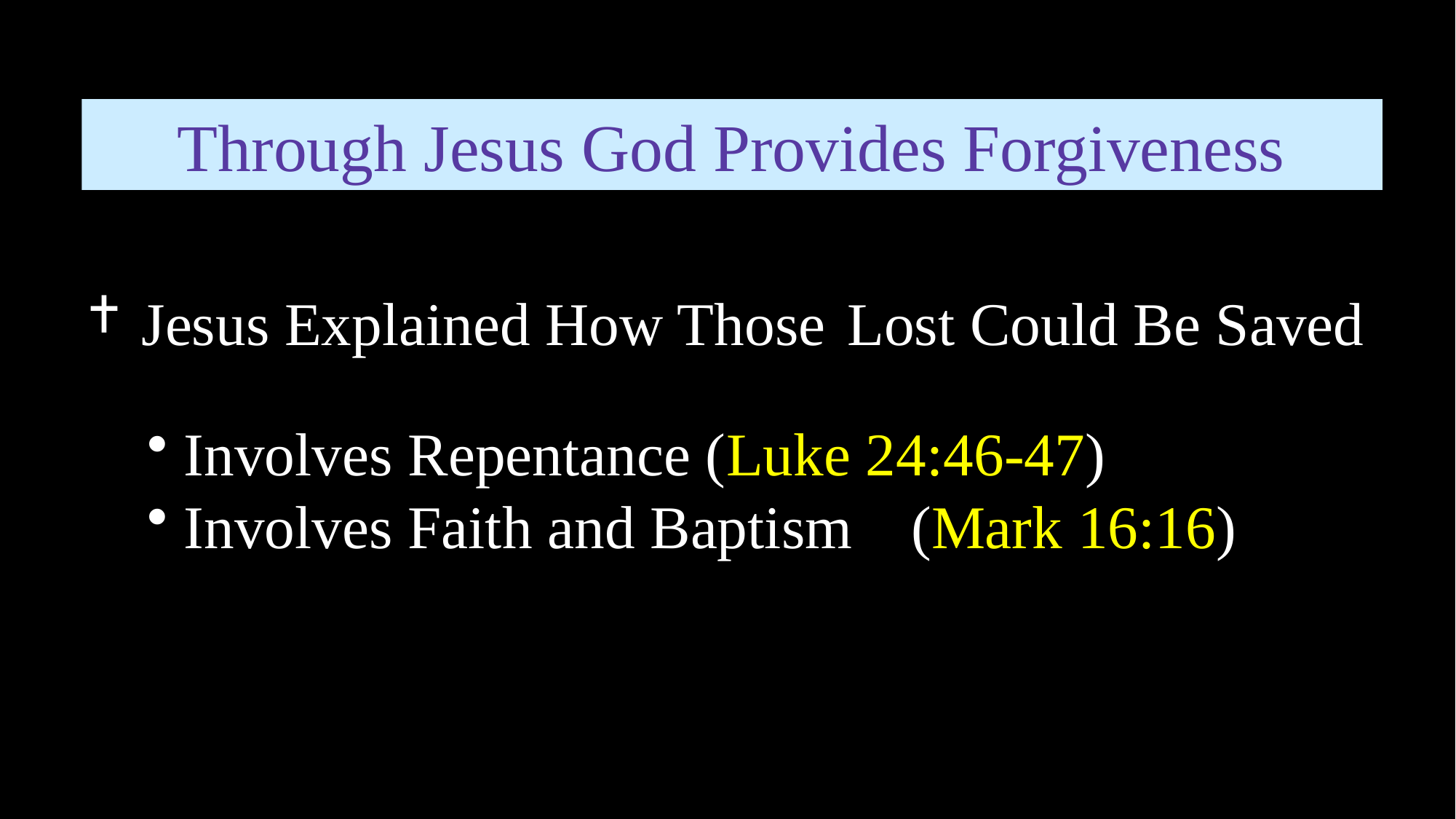

Through Jesus God Provides Forgiveness
 Jesus Explained How Those 	Lost Could Be Saved
 Involves Repentance (Luke 24:46-47)
 Involves Faith and Baptism 	(Mark 16:16)